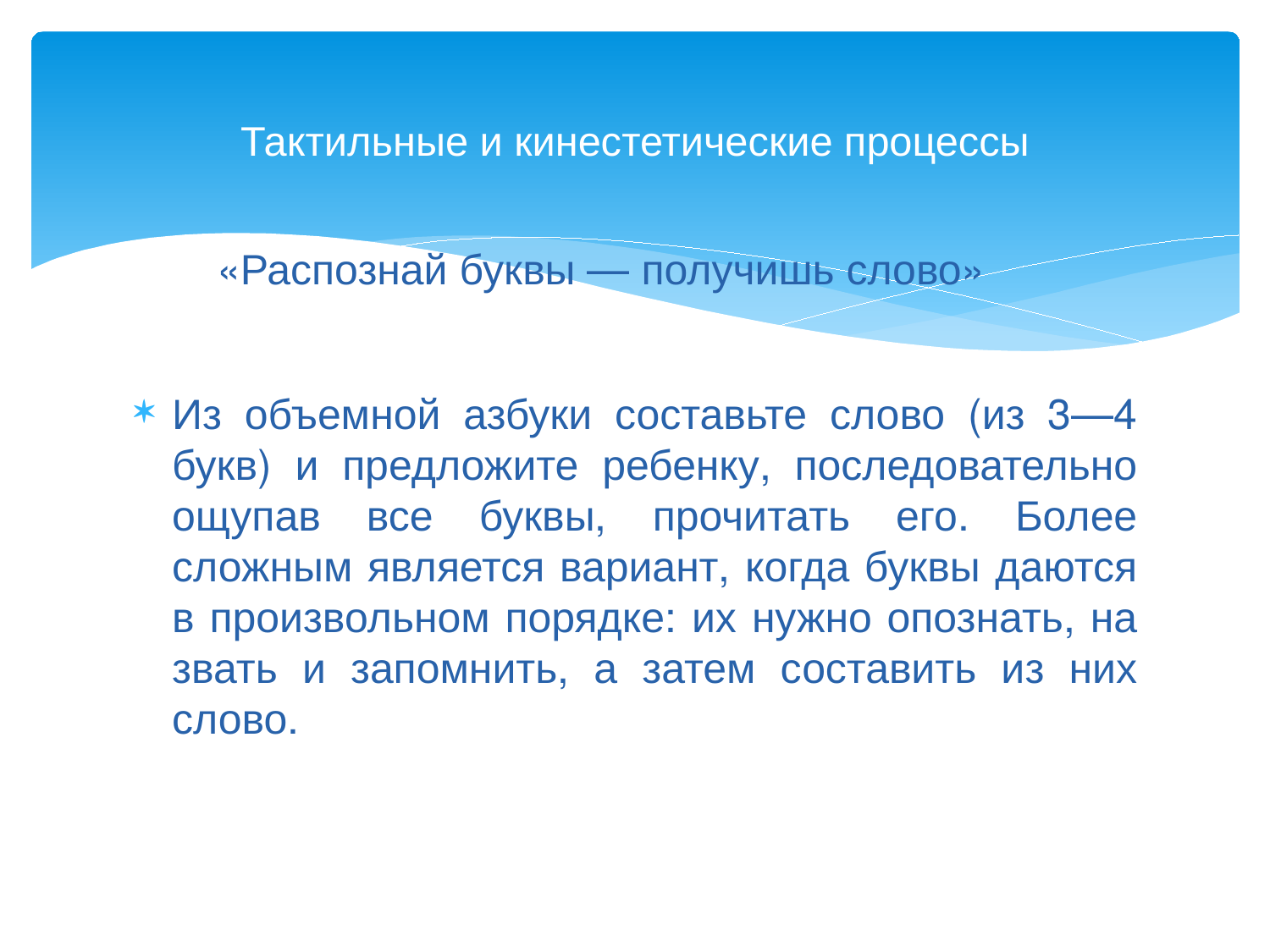

# Тактильные и кинестетические процессы
       «Распознай буквы — получишь слово»

Из объемной азбуки со­ставьте слово (из 3—4 букв) и предложите ребенку, последовательно ощупав все буквы, прочитать его. Более сложным является вариант, когда буквы даются в произвольном порядке: их нужно опознать, на­звать и запомнить, а затем составить из них слово.